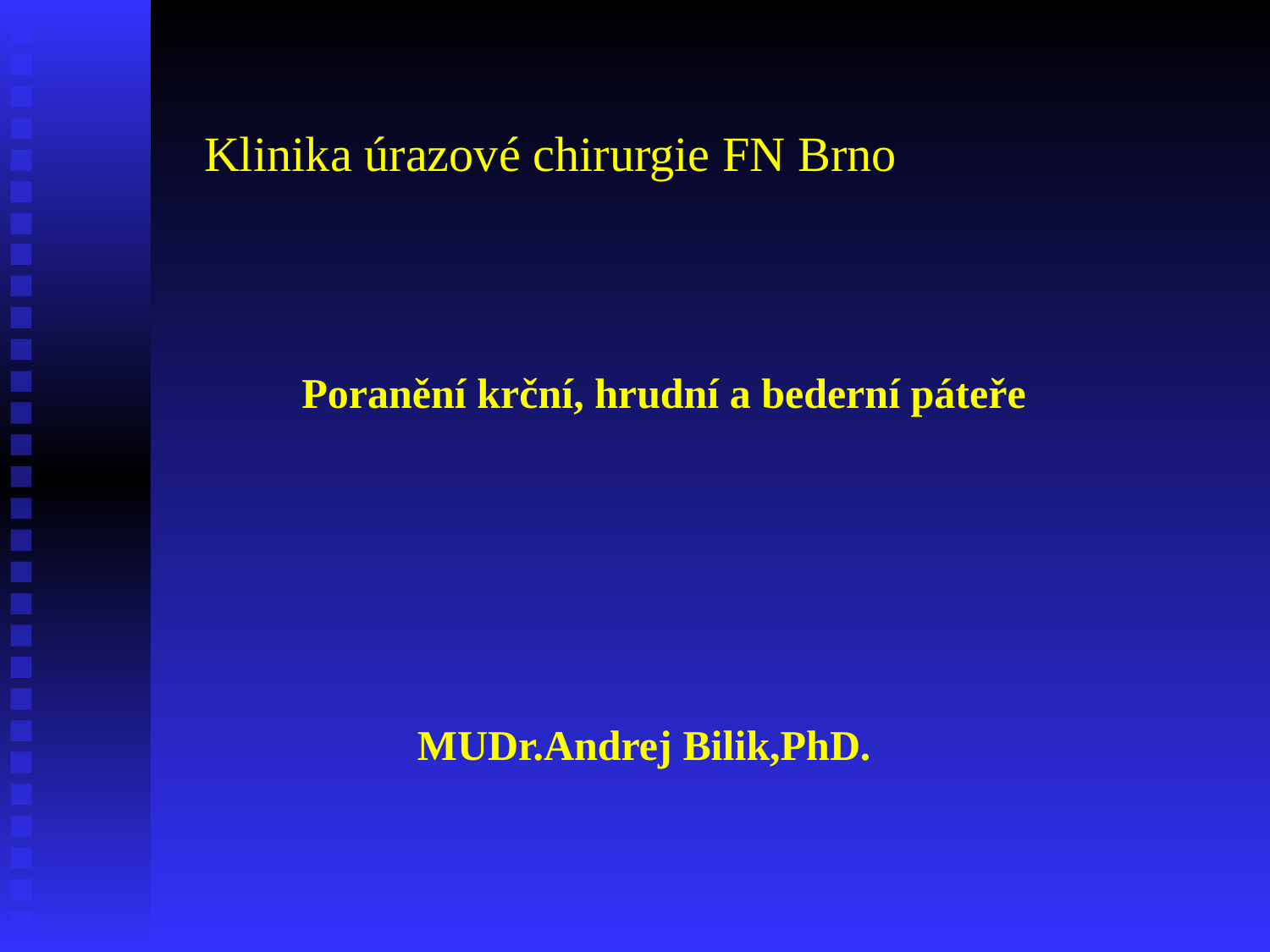

Klinika úrazové chirurgie FN Brno
Poranění krční, hrudní a bederní páteře

MUDr.Andrej Bilik,PhD.